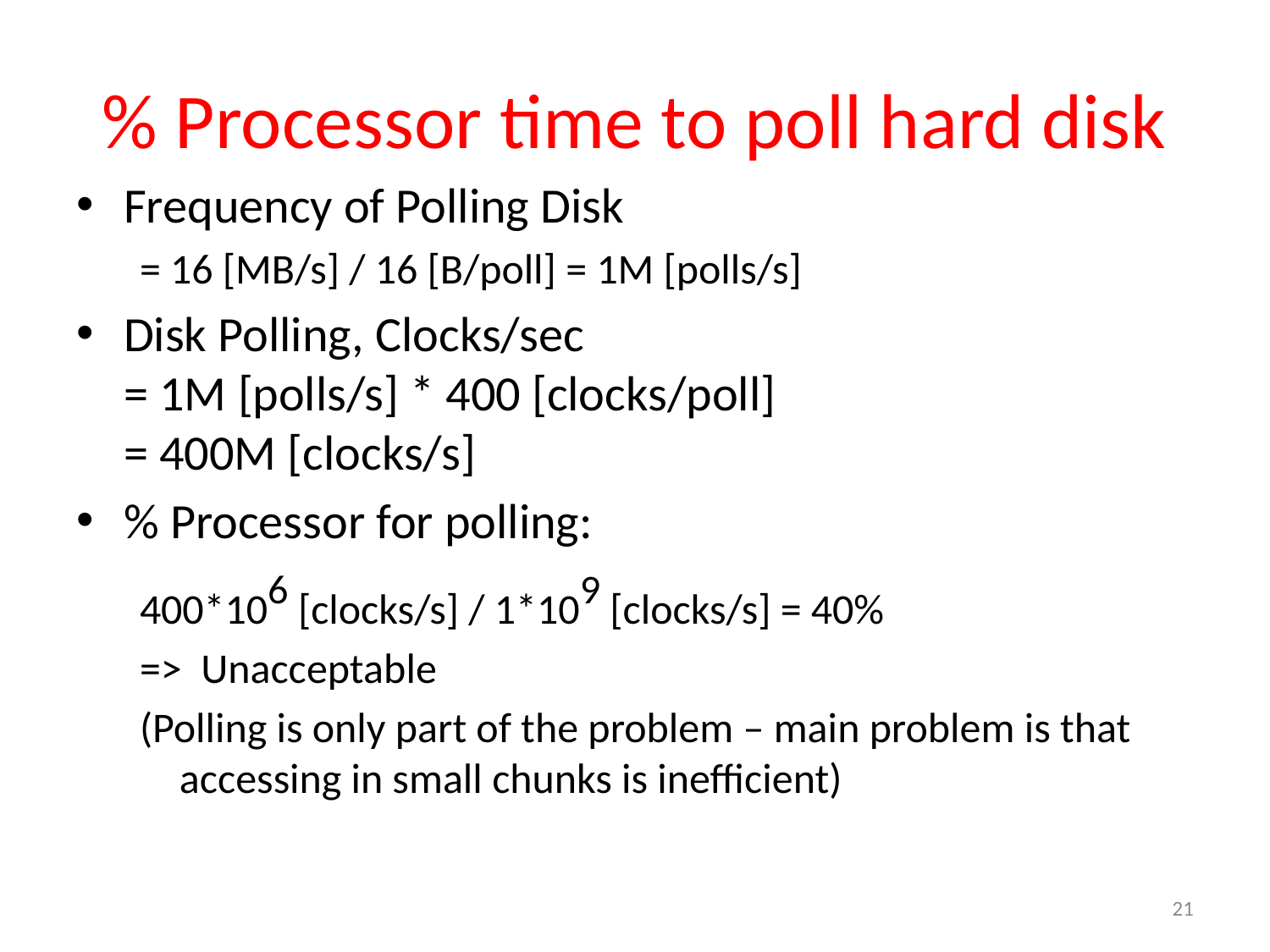

# % Processor time to poll hard disk
Frequency of Polling Disk
= 16 [MB/s] / 16 [B/poll] = 1M [polls/s]
Disk Polling, Clocks/sec
= 1M [polls/s] * 400 [clocks/poll]
= 400M [clocks/s]
% Processor for polling:
400*106 [clocks/s] / 1*109 [clocks/s] = 40%
=>  Unacceptable
(Polling is only part of the problem – main problem is that accessing in small chunks is inefficient)

21